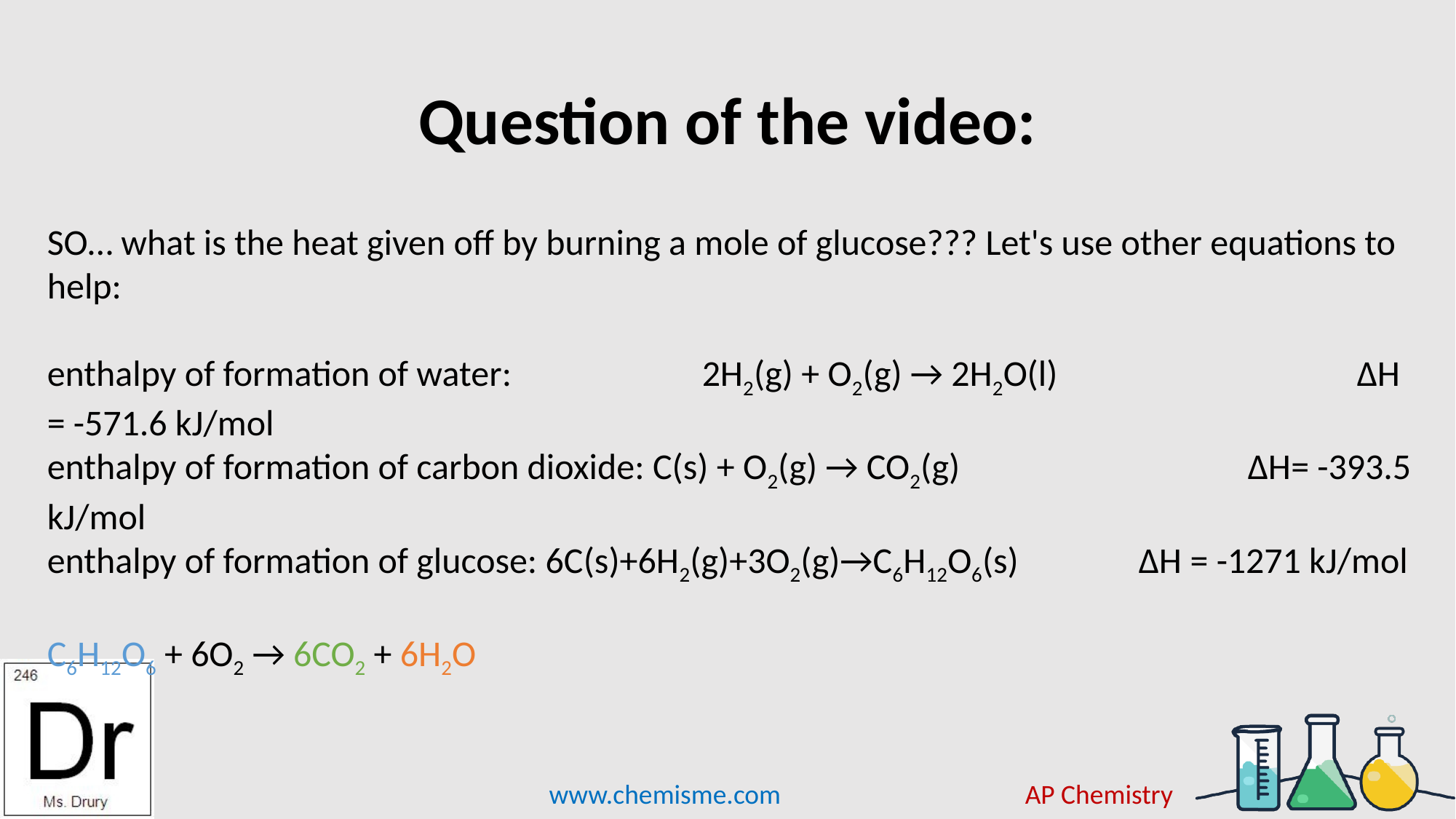

# Question of the video:

SO… what is the heat given off by burning a mole of glucose??? Let's use other equations to help:

enthalpy of formation of water: 		2H2(g) + O2(g) → 2H2O(l)   			ΔH = -571.6 kJ/mol
enthalpy of formation of carbon dioxide: C(s) + O2(g) → CO2(g)			ΔH= -393.5 kJ/mol
enthalpy of formation of glucose: 6C(s)+6H2(g)+3O2(g)→C6H12O6(s) 		ΔH = -1271 kJ/mol

C6H12O6 + 6O2 → 6CO2 + 6H2O